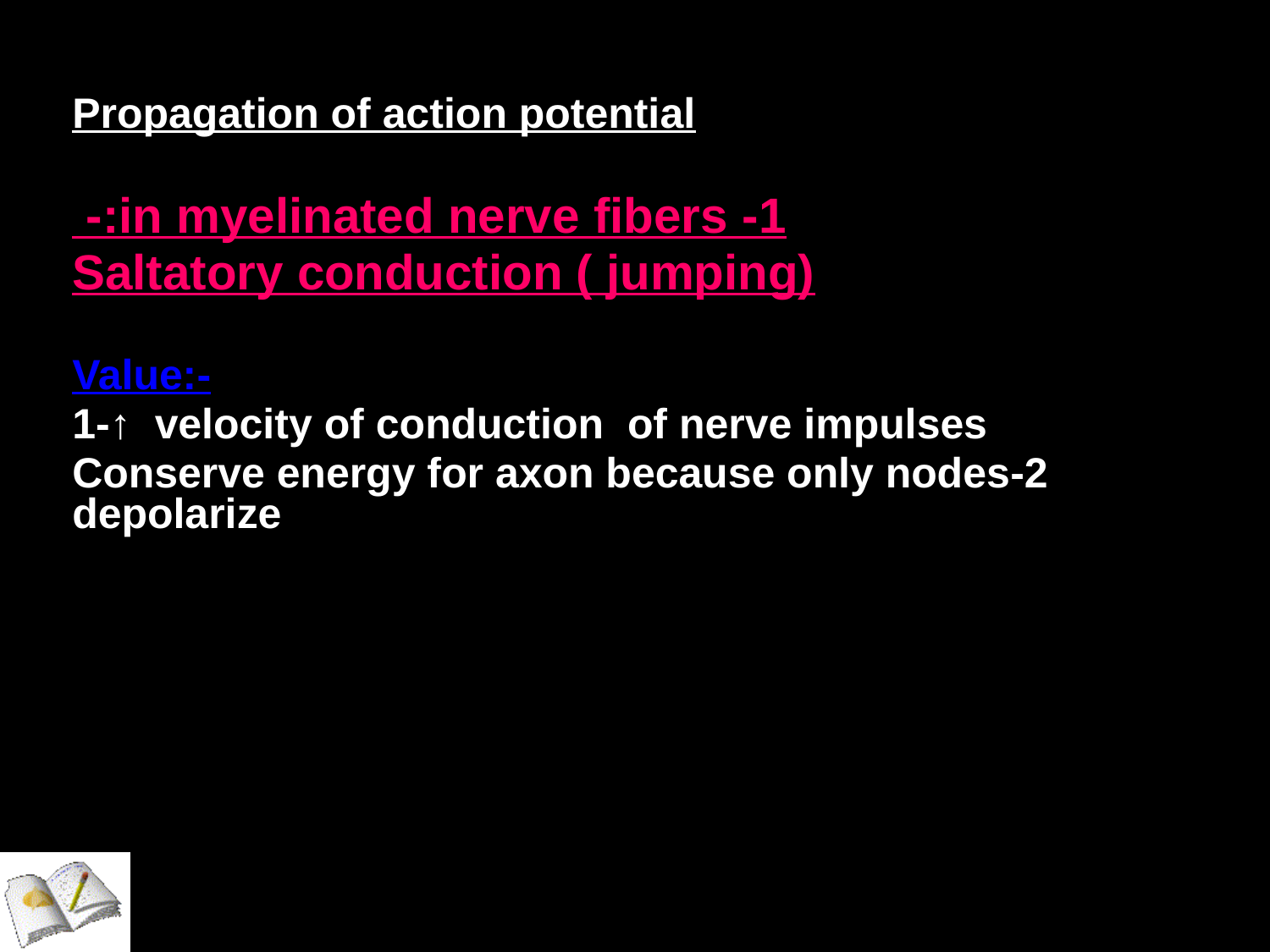

#
Propagation of action potential

1- in myelinated nerve fibers:-
Saltatory conduction ( jumping)

Value:-
1-↑  velocity of conduction  of nerve impulses
2-Conserve energy for axon because only nodes depolarize